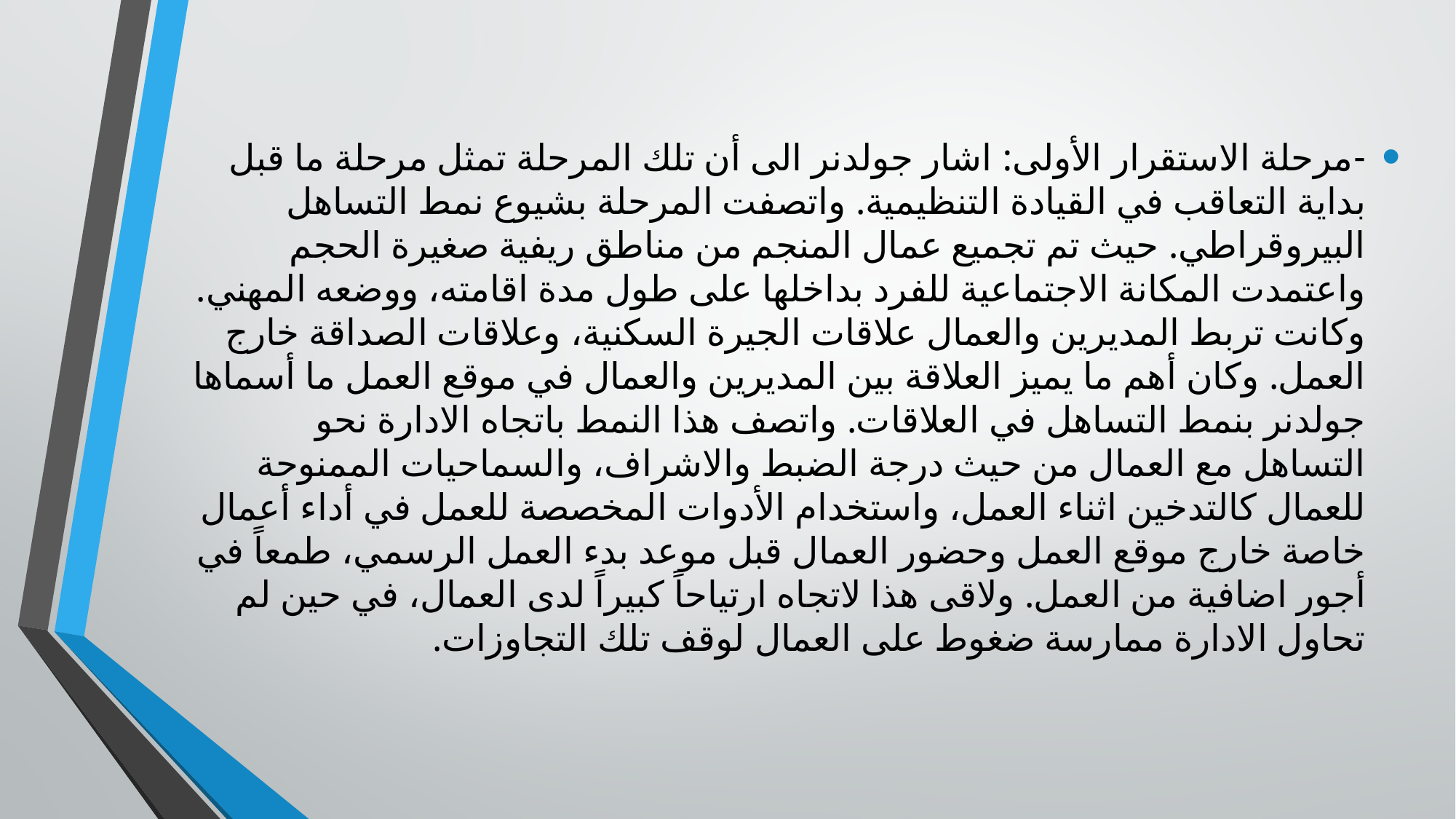

-	مرحلة الاستقرار الأولى: اشار جولدنر الى أن تلك المرحلة تمثل مرحلة ما قبل بداية التعاقب في القيادة التنظيمية. واتصفت المرحلة بشيوع نمط التساهل البيروقراطي. حيث تم تجميع عمال المنجم من مناطق ريفية صغيرة الحجم واعتمدت المكانة الاجتماعية للفرد بداخلها على طول مدة اقامته، ووضعه المهني. وكانت تربط المديرين والعمال علاقات الجيرة السكنية، وعلاقات الصداقة خارج العمل. وكان أهم ما يميز العلاقة بين المديرين والعمال في موقع العمل ما أسماها جولدنر بنمط التساهل في العلاقات. واتصف هذا النمط باتجاه الادارة نحو التساهل مع العمال من حيث درجة الضبط والاشراف، والسماحيات الممنوحة للعمال كالتدخين اثناء العمل، واستخدام الأدوات المخصصة للعمل في أداء أعمال خاصة خارج موقع العمل وحضور العمال قبل موعد بدء العمل الرسمي، طمعاً في أجور اضافية من العمل. ولاقى هذا لاتجاه ارتياحاً كبيراً لدى العمال، في حين لم تحاول الادارة ممارسة ضغوط على العمال لوقف تلك التجاوزات.